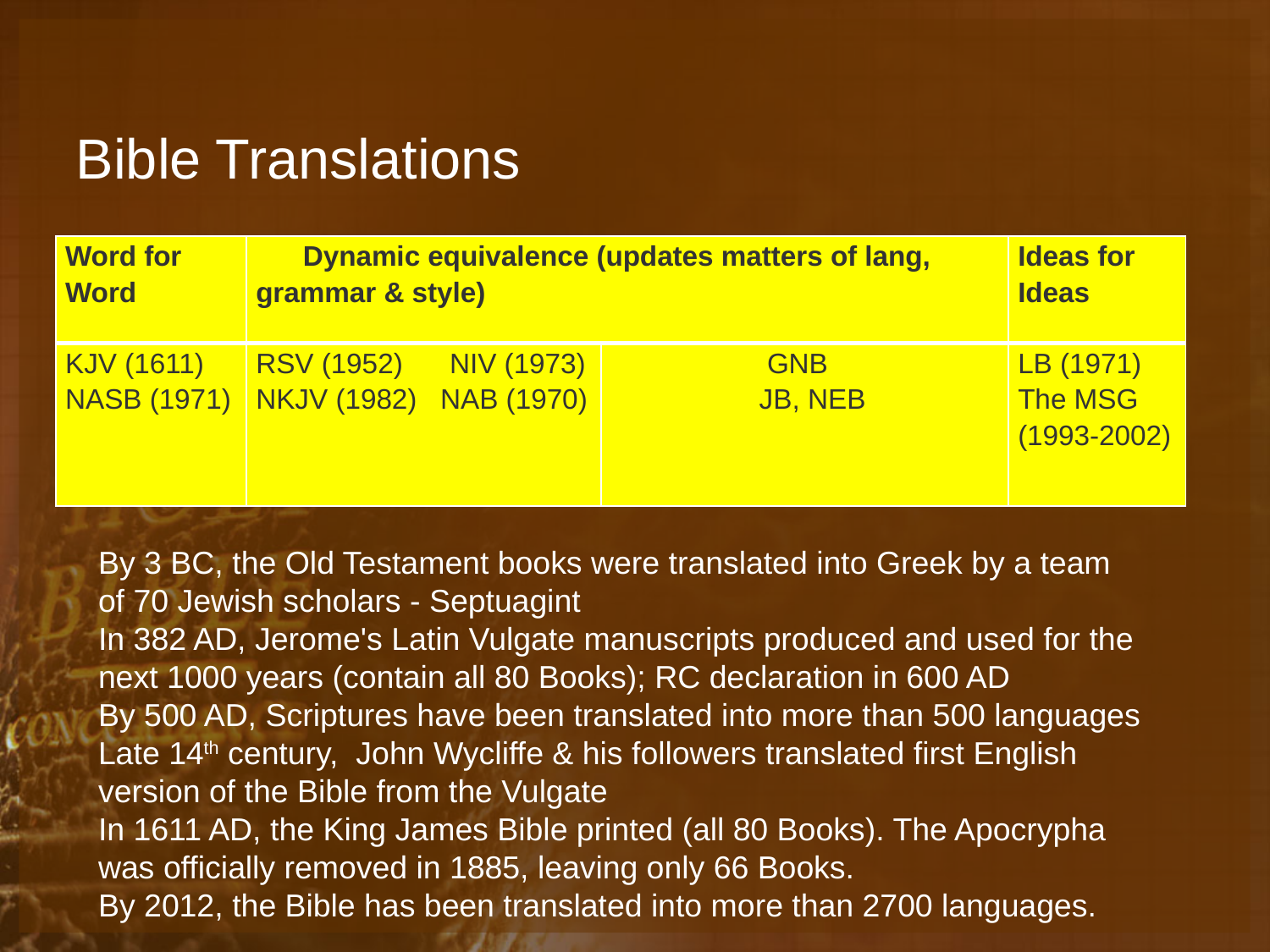

# Bible Translations
| Word for Word | Dynamic equivalence (updates matters of lang, grammar & style) |  | Ideas for Ideas |
| --- | --- | --- | --- |
| KJV (1611) NASB (1971) | RSV (1952) NIV (1973) NKJV (1982) NAB (1970) | GNB JB, NEB | LB (1971) The MSG (1993-2002) |
By 3 BC, the Old Testament books were translated into Greek by a team of 70 Jewish scholars - Septuagint
In 382 AD, Jerome's Latin Vulgate manuscripts produced and used for the next 1000 years (contain all 80 Books); RC declaration in 600 AD
By 500 AD, Scriptures have been translated into more than 500 languages
Late 14th century,  John Wycliffe & his followers translated first English version of the Bible from the Vulgate
In 1611 AD, the King James Bible printed (all 80 Books). The Apocrypha was officially removed in 1885, leaving only 66 Books.
By 2012, the Bible has been translated into more than 2700 languages.